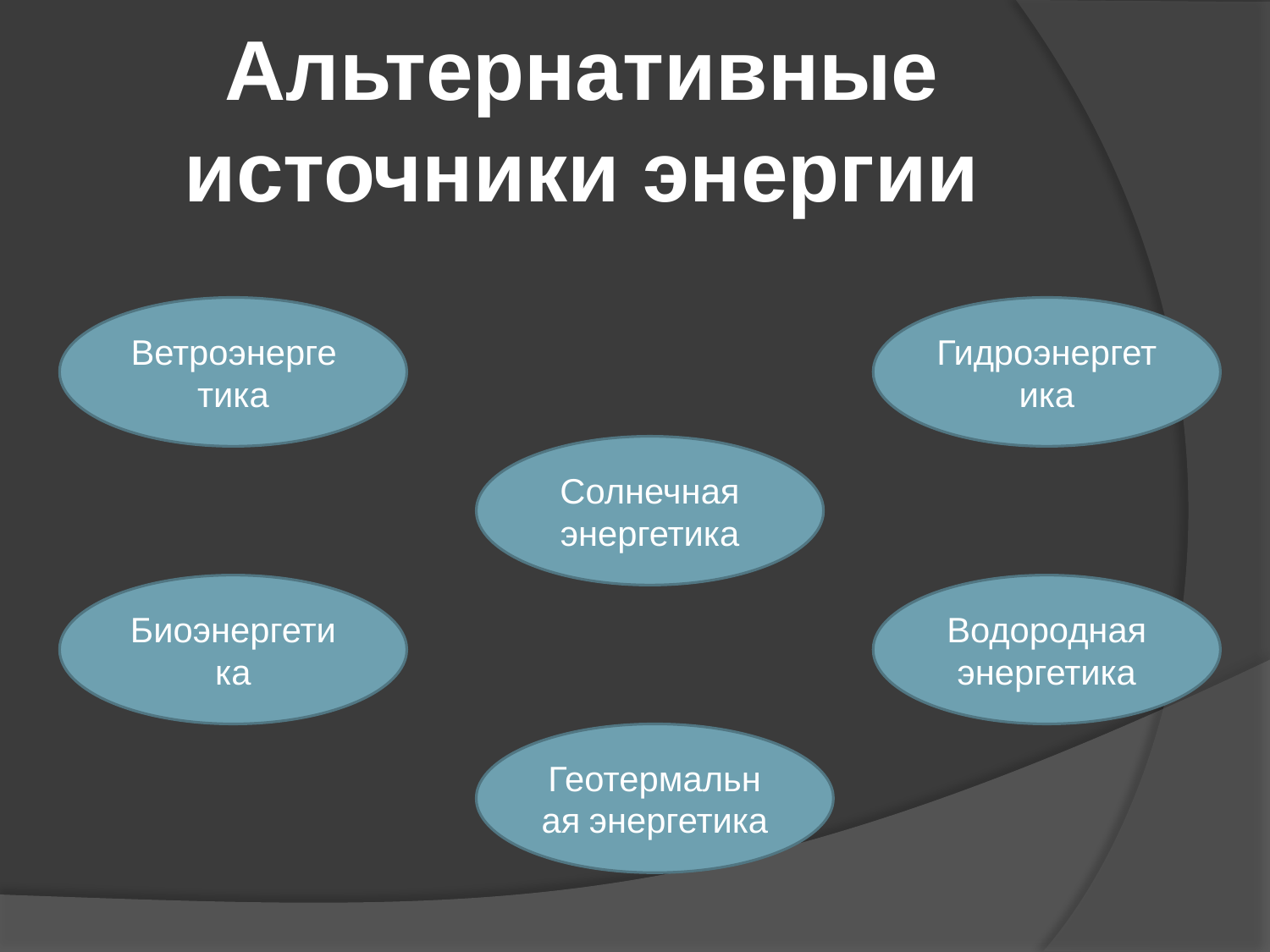

# Альтернативные источники энергии
Ветроэнергетика
Гидроэнергетика
Солнечная энергетика
Биоэнергетика
Водородная энергетика
Геотермальная энергетика